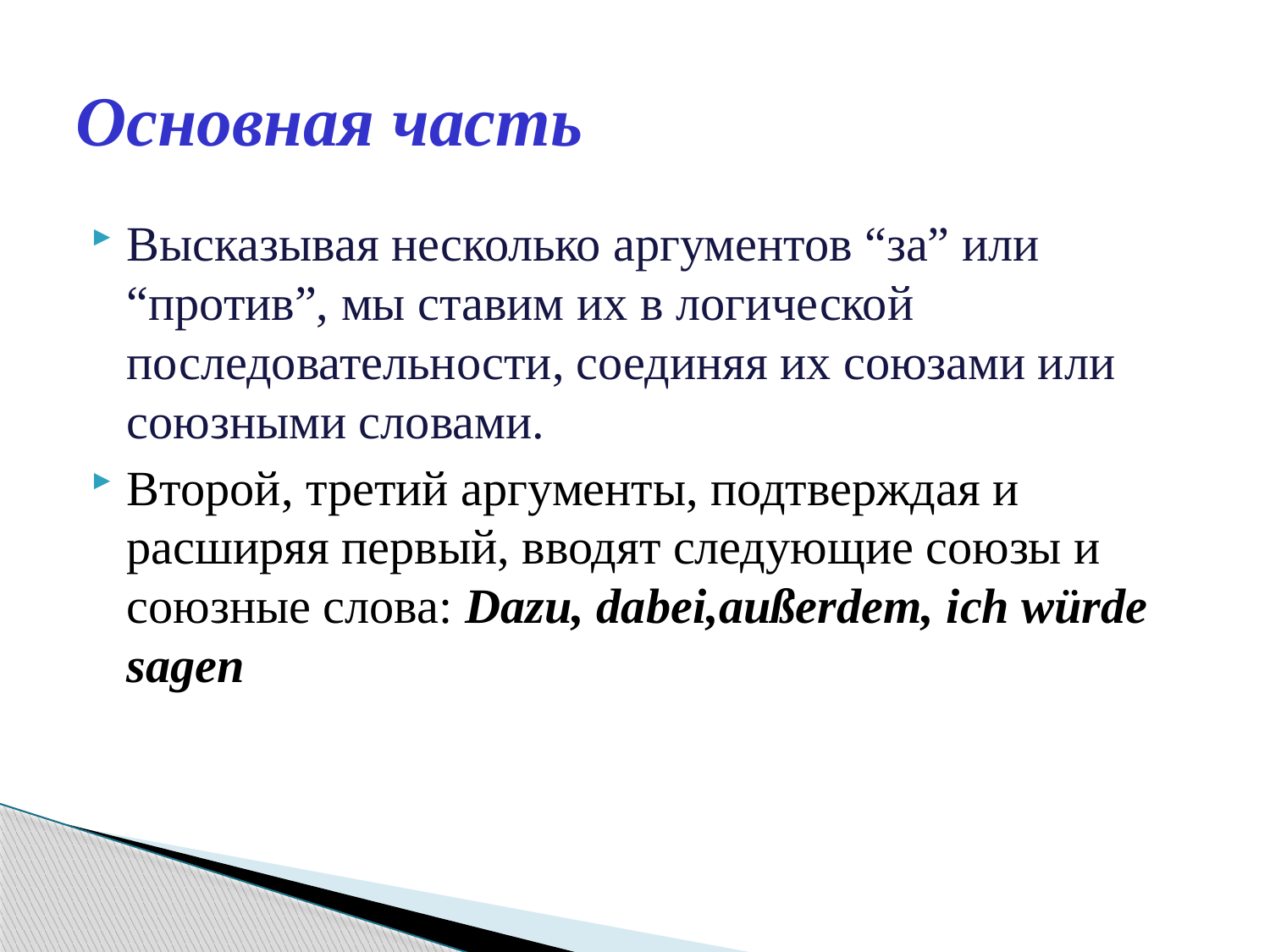

# Основная часть
Высказывая несколько аргументов “за” или “против”, мы ставим их в логической последовательности, соединяя их союзами или союзными словами.
Второй, третий аргументы, подтверждая и расширяя первый, вводят следующие союзы и союзные слова: Dazu, dabei,аußerdem, ich würde sagen